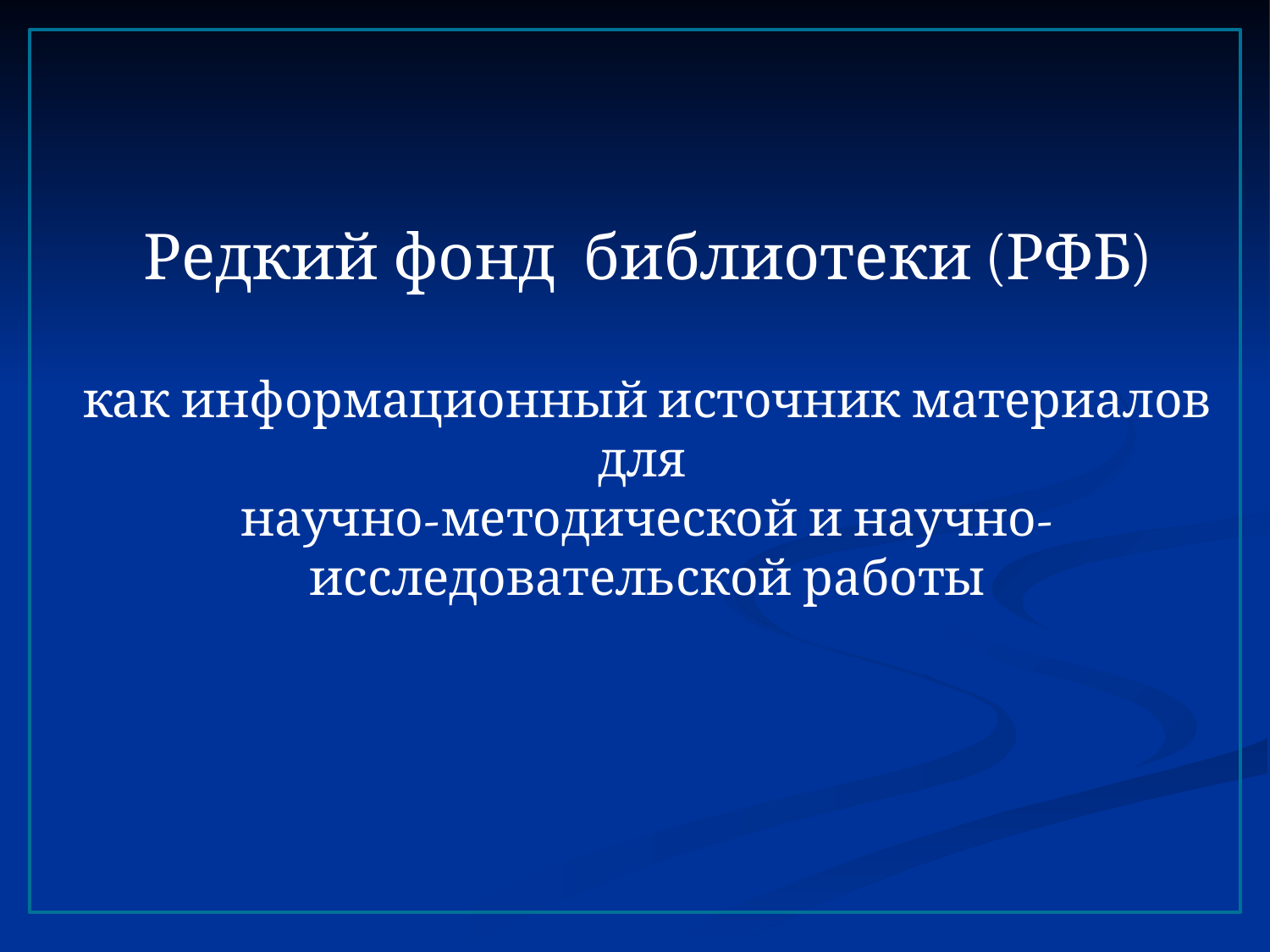

#

Редкий фонд  библиотеки (РФБ)

как информационный источник материалов для
научно-методической и научно-исследовательской работы